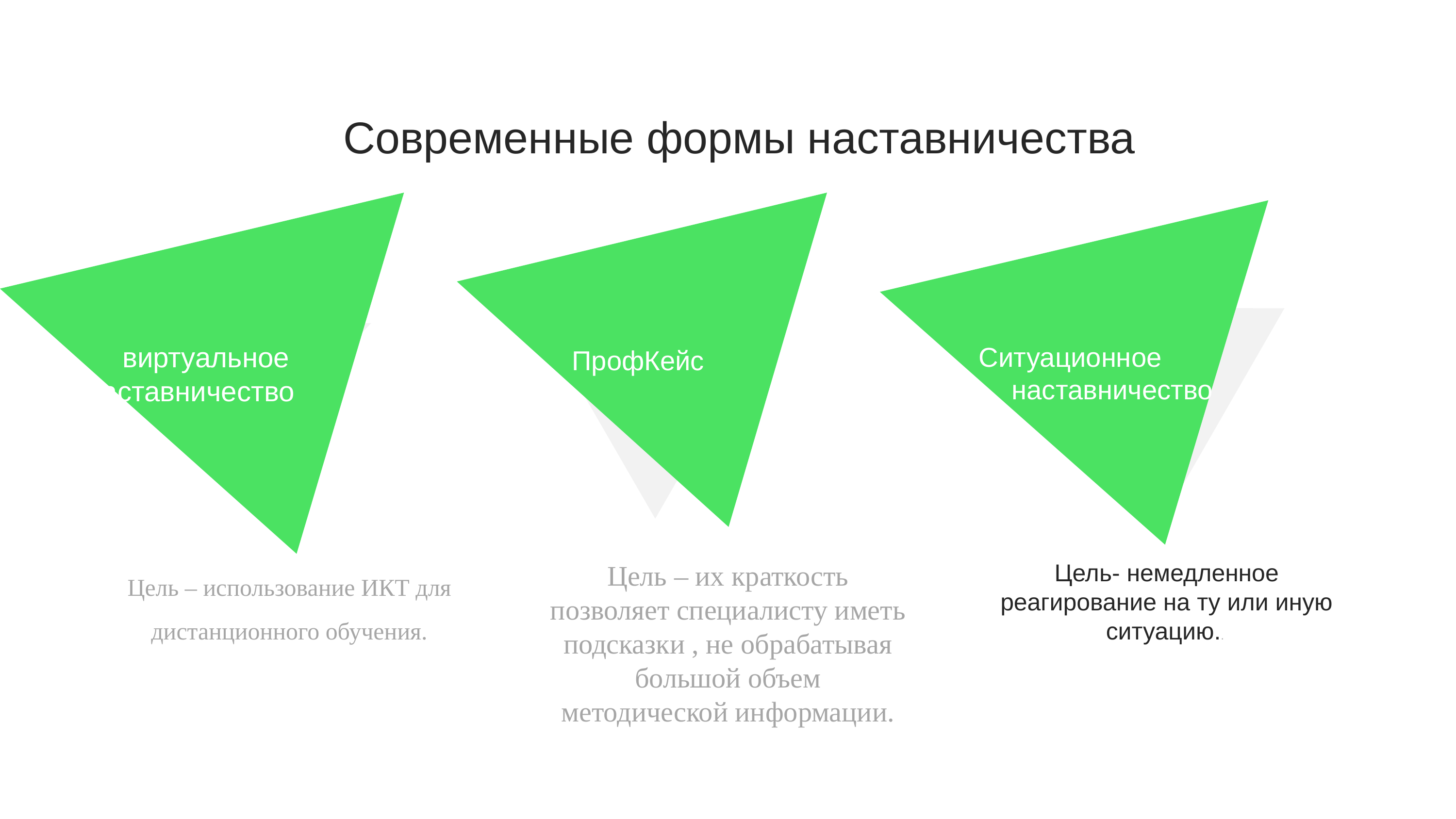

Современные формы наставничества
ПрофКейс

          виртуальное          наставничество

Ситуационное
            наставничество

Цель – использование ИКТ для дистанционного обучения.
Цель – их краткость позволяет специалисту иметь подсказки , не обрабатывая большой объем методической информации.
Цель- немедленное реагирование на ту или иную ситуацию..